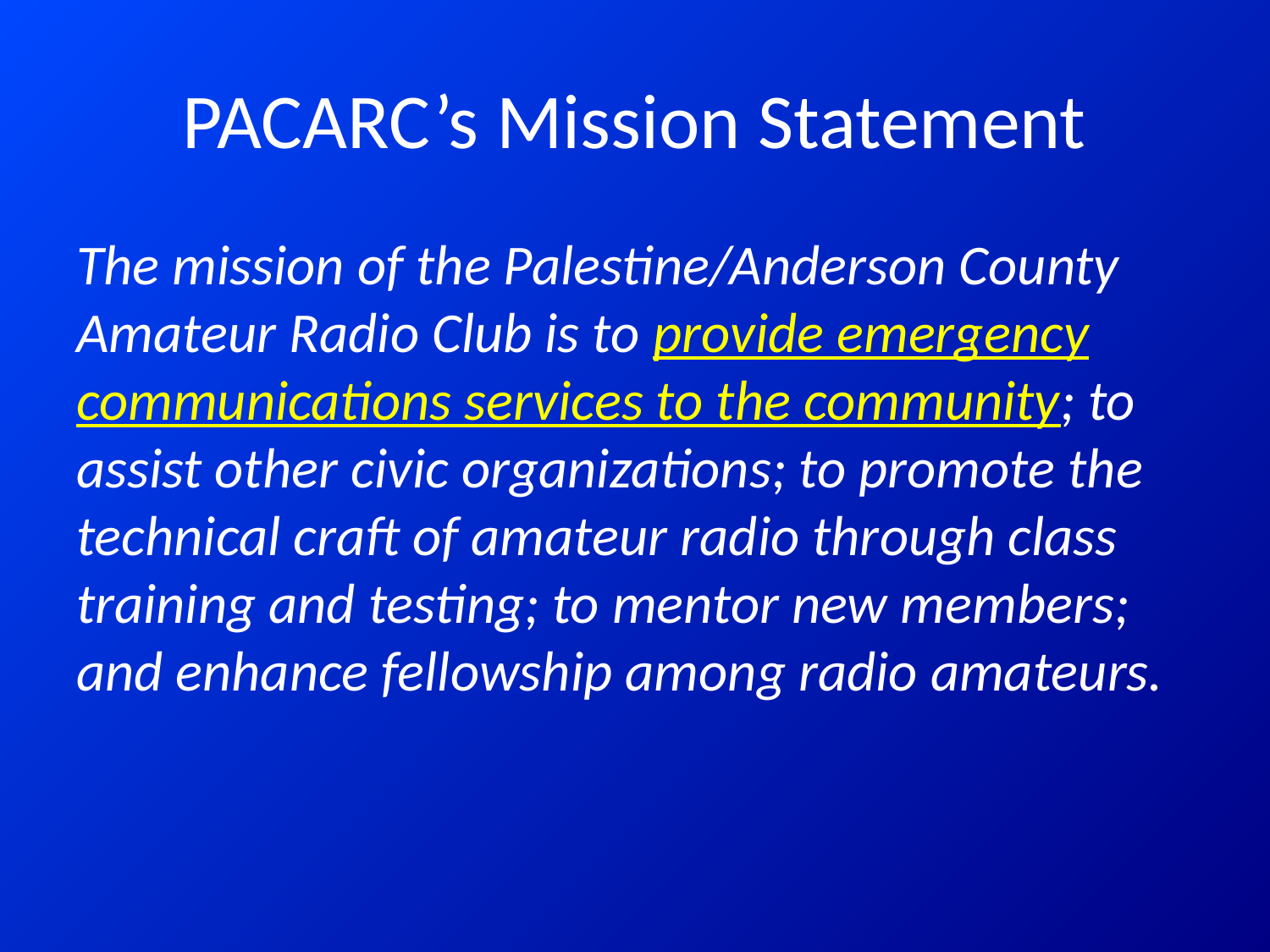

# PACARC’s Mission Statement
The mission of the Palestine/Anderson County Amateur Radio Club is to provide emergency communications services to the community; to assist other civic organizations; to promote the technical craft of amateur radio through class training and testing; to mentor new members; and enhance fellowship among radio amateurs.